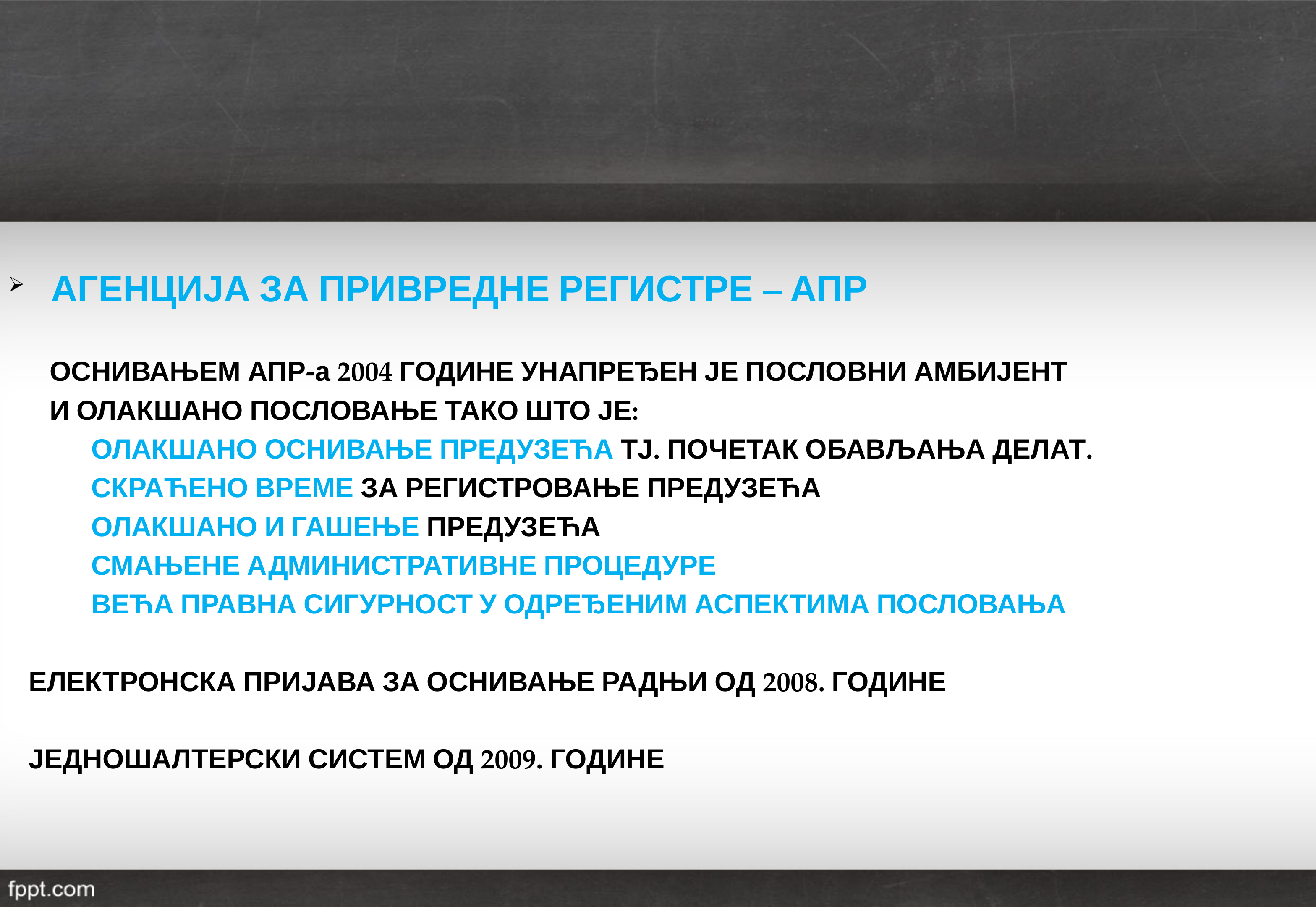

АГЕНЦИЈА ЗА ПРИВРЕДНЕ РЕГИСТРЕ – АПР

      ОСНИВАЊЕМ АПР-а 2004 ГОДИНЕ УНАПРЕЂЕН ЈЕ ПОСЛОВНИ АМБИЈЕНТ
      И ОЛАКШАНО ПОСЛОВАЊЕ ТАКО ШТО ЈЕ:
            ОЛАКШАНО ОСНИВАЊЕ ПРЕДУЗЕЋА ТЈ. ПОЧЕТАК ОБАВЉАЊА ДЕЛАТ.
            СКРАЋЕНО ВРЕМЕ ЗА РЕГИСТРОВАЊЕ ПРЕДУЗЕЋА
            ОЛАКШАНО И ГАШЕЊЕ ПРЕДУЗЕЋА
            СМАЊЕНЕ АДМИНИСТРАТИВНЕ ПРОЦЕДУРЕ
            ВЕЋА ПРАВНА СИГУРНОСТ У ОДРЕЂЕНИМ АСПЕКТИМА ПОСЛОВАЊА

   ЕЛЕКТРОНСКА ПРИЈАВА ЗА ОСНИВАЊЕ РАДЊИ ОД 2008. ГОДИНЕ

   ЈЕДНОШАЛТЕРСКИ СИСТЕМ ОД 2009. ГОДИНЕ